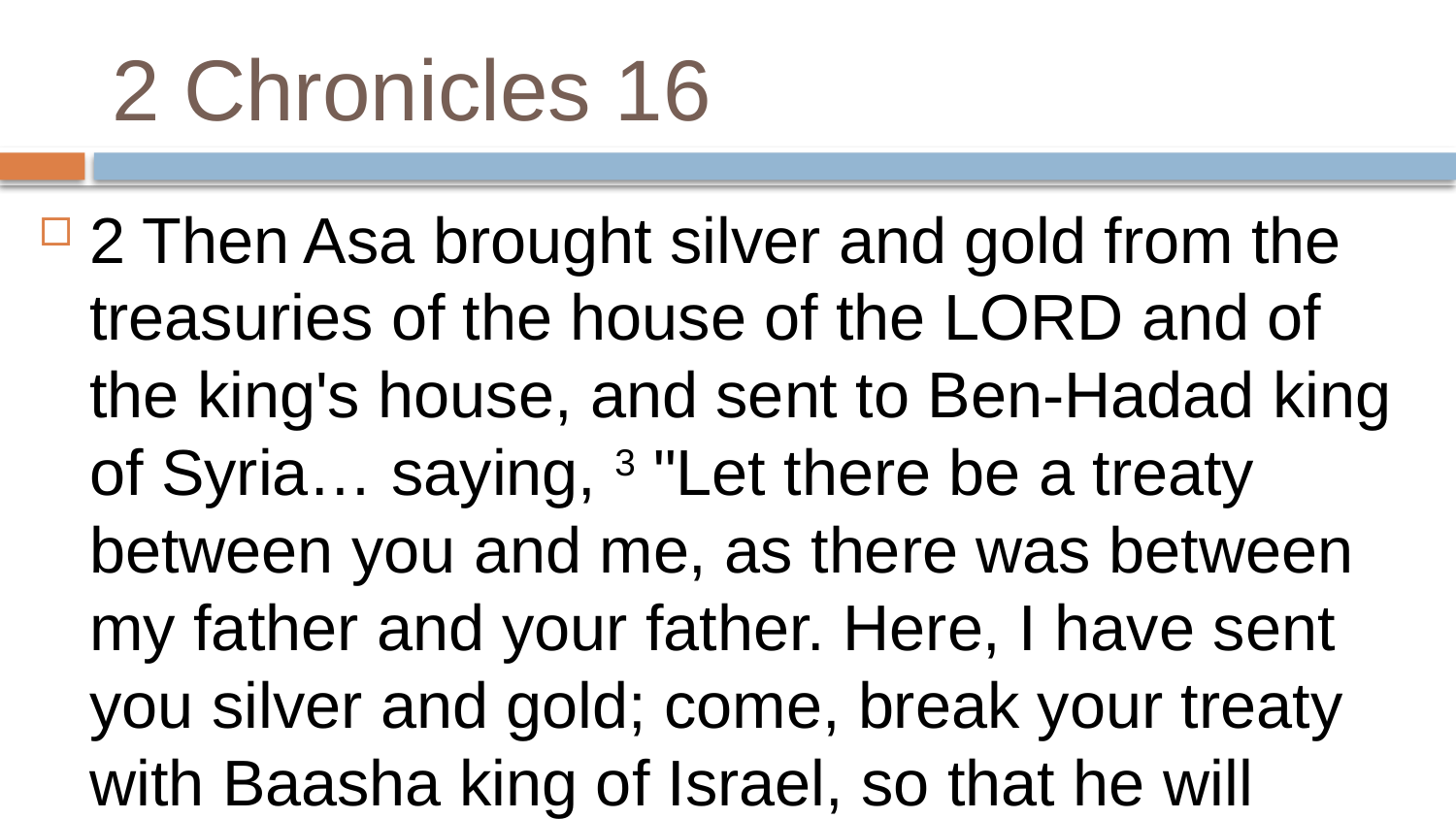

# 2 Chronicles 16
2 Then Asa brought silver and gold from the treasuries of the house of the LORD and of the king's house, and sent to Ben-Hadad king of Syria… saying, 3 "Let there be a treaty between you and me, as there was between my father and your father. Here, I have sent you silver and gold; come, break your treaty with Baasha king of Israel, so that he will withdraw from me."